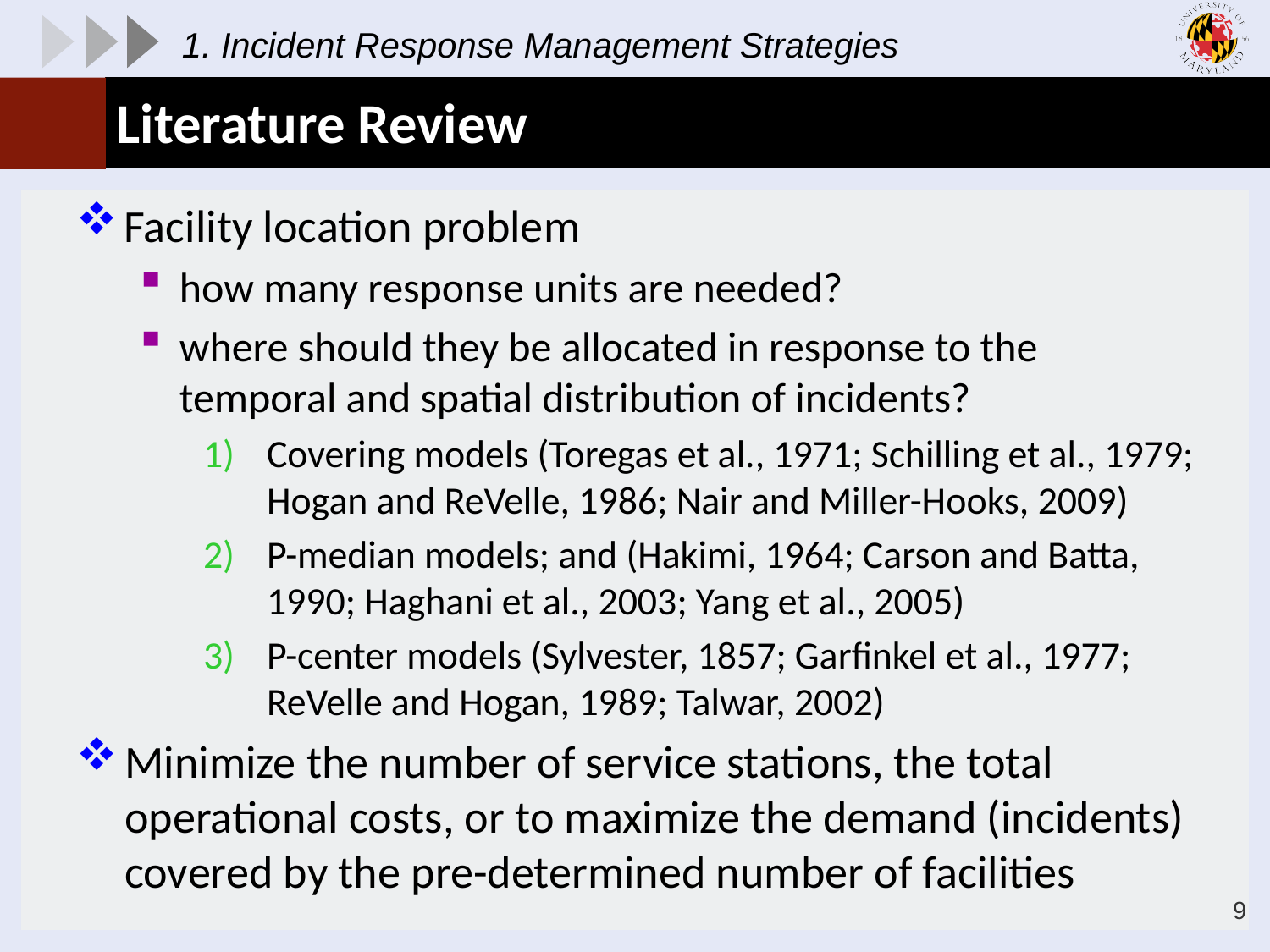

1. Incident Response Management Strategies
# Literature Review
Facility location problem
how many response units are needed?
where should they be allocated in response to the temporal and spatial distribution of incidents?
Covering models (Toregas et al., 1971; Schilling et al., 1979; Hogan and ReVelle, 1986; Nair and Miller-Hooks, 2009)
P-median models; and (Hakimi, 1964; Carson and Batta, 1990; Haghani et al., 2003; Yang et al., 2005)
P-center models (Sylvester, 1857; Garfinkel et al., 1977; ReVelle and Hogan, 1989; Talwar, 2002)
Minimize the number of service stations, the total operational costs, or to maximize the demand (incidents) covered by the pre-determined number of facilities
9